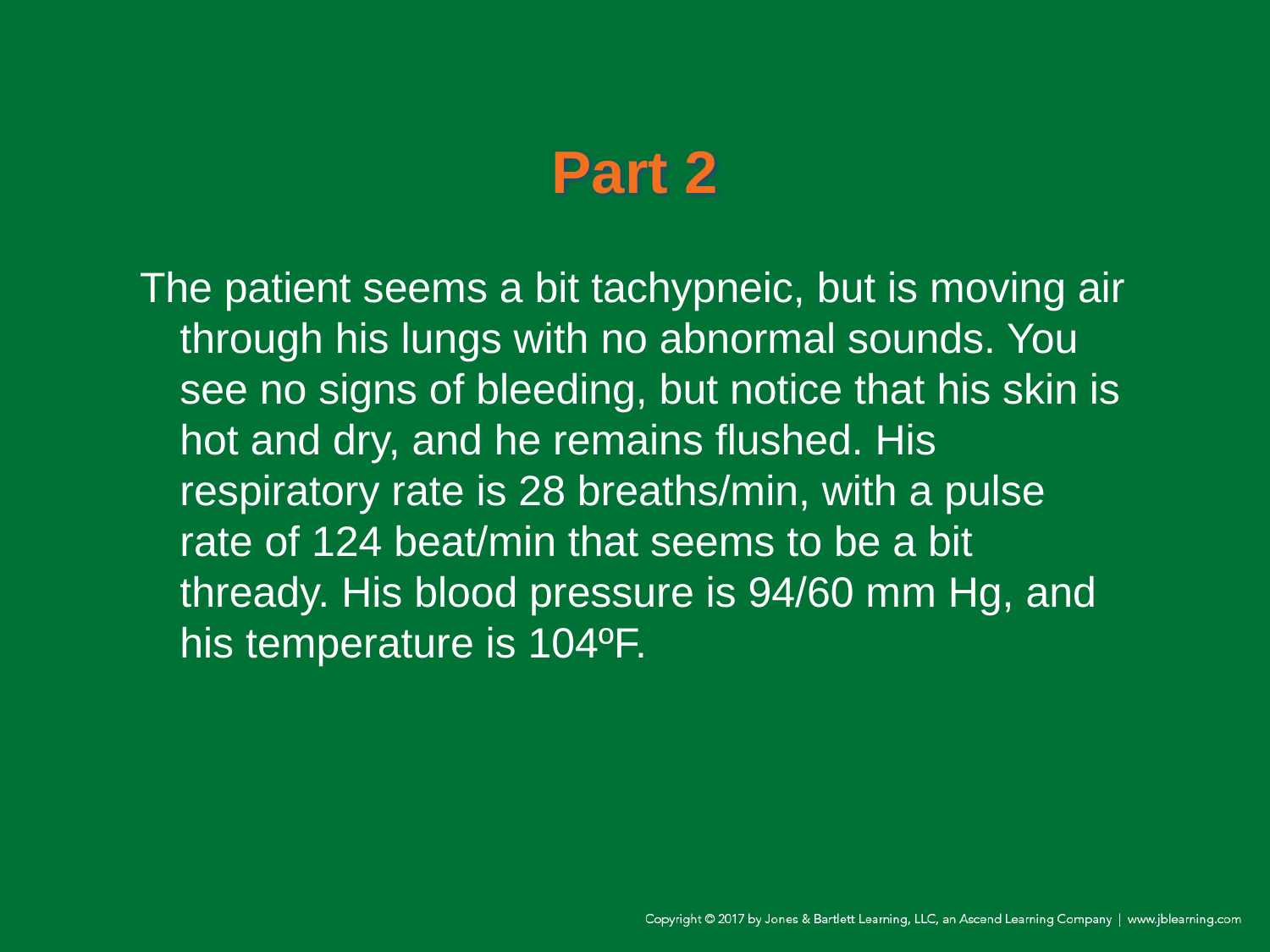

# Part 2
The patient seems a bit tachypneic, but is moving air through his lungs with no abnormal sounds. You see no signs of bleeding, but notice that his skin is hot and dry, and he remains flushed. His respiratory rate is 28 breaths/min, with a pulse rate of 124 beat/min that seems to be a bit thready. His blood pressure is 94/60 mm Hg, and his temperature is 104ºF.